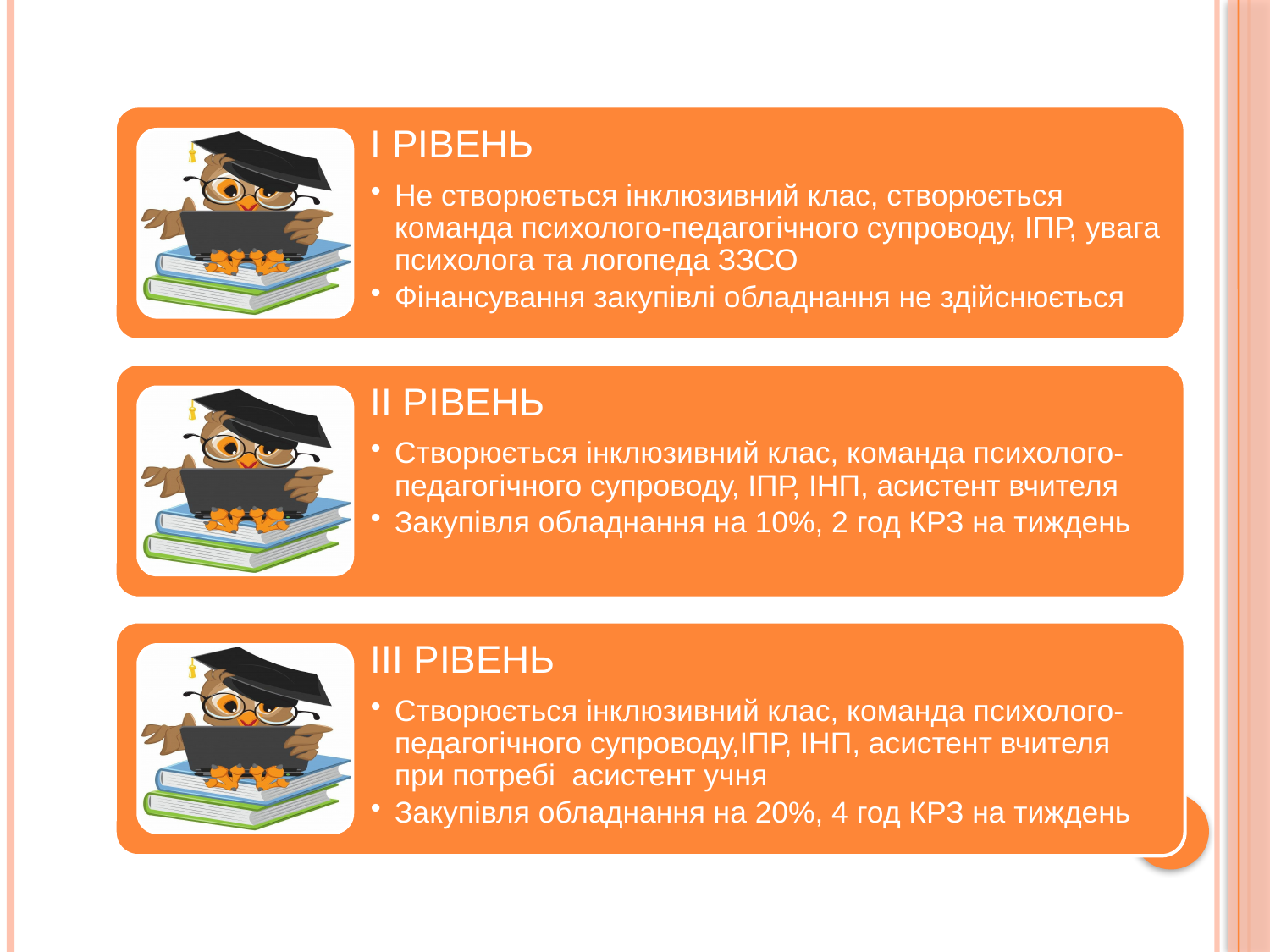

І РІВЕНЬ
Не створюється інклюзивний клас, створюється команда психолого-педагогічного супроводу, ІПР, увага психолога та логопеда ЗЗСО
Фінансування закупівлі обладнання не здійснюється
ІІ РІВЕНЬ
Створюється інклюзивний клас, команда психолого-педагогічного супроводу, ІПР, ІНП, асистент вчителя
Закупівля обладнання на 10%, 2 год КРЗ на тиждень
ІІІ РІВЕНЬ
Створюється інклюзивний клас, команда психолого-педагогічного супроводу,ІПР, ІНП, асистент вчителя при потребі  асистент учня
Закупівля обладнання на 20%, 4 год КРЗ на тиждень